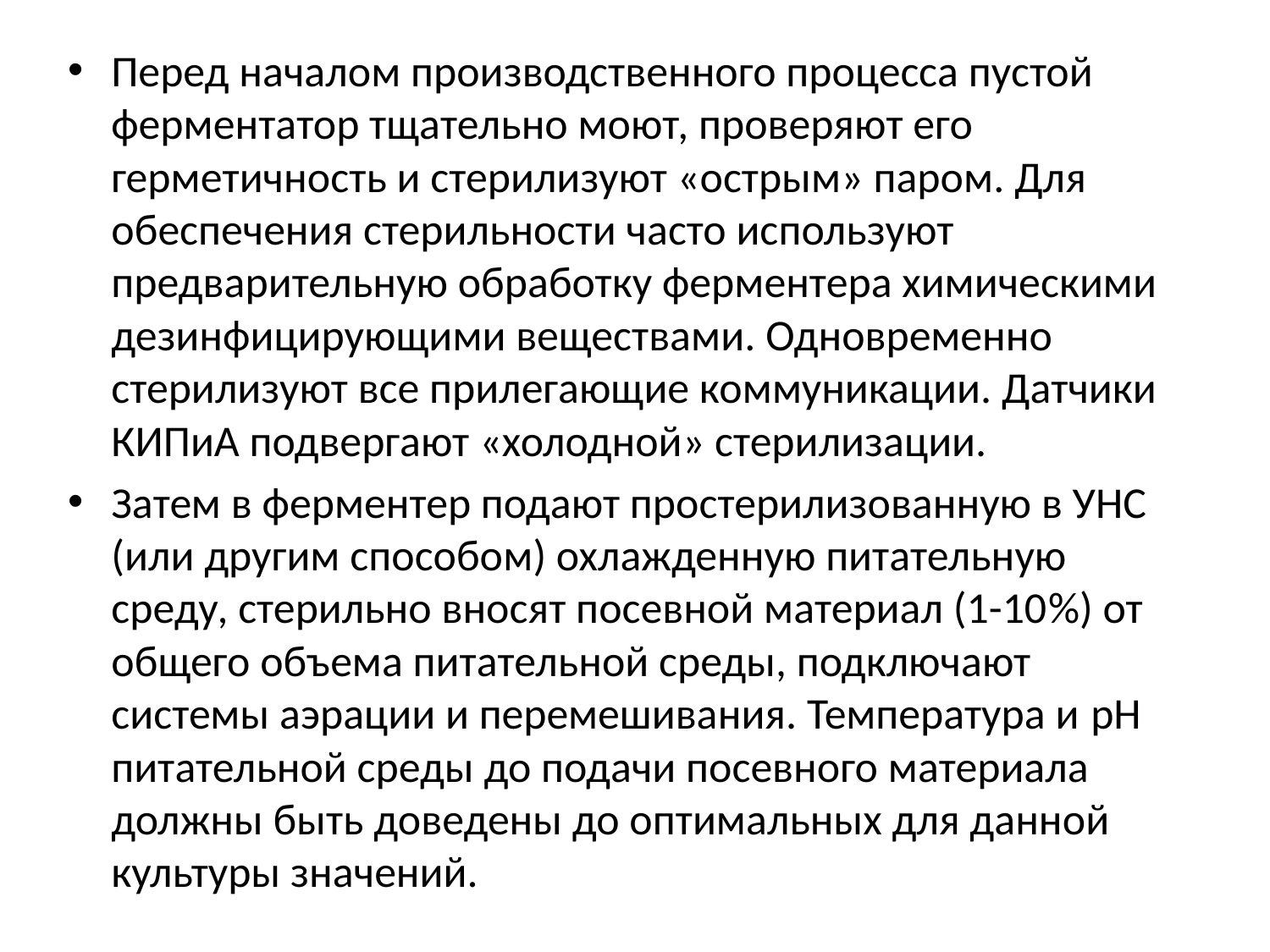

Перед началом производственного процесса пустой ферментатор тщательно моют, проверяют его герметичность и стерилизуют «острым» паром. Для обеспечения стерильности часто используют предварительную обработку ферментера химическими дезинфицирующими веществами. Одновременно стерилизуют все прилегающие коммуникации. Датчики КИПиА подвергают «холодной» стерилизации.
Затем в ферментер подают простерилизованную в УНС (или другим способом) охлажденную питательную среду, стерильно вносят посевной материал (1-10%) от общего объема питательной среды, подключают системы аэрации и перемешивания. Температура и pH питательной среды до подачи посевного материала должны быть доведены до оптимальных для данной культуры значений.